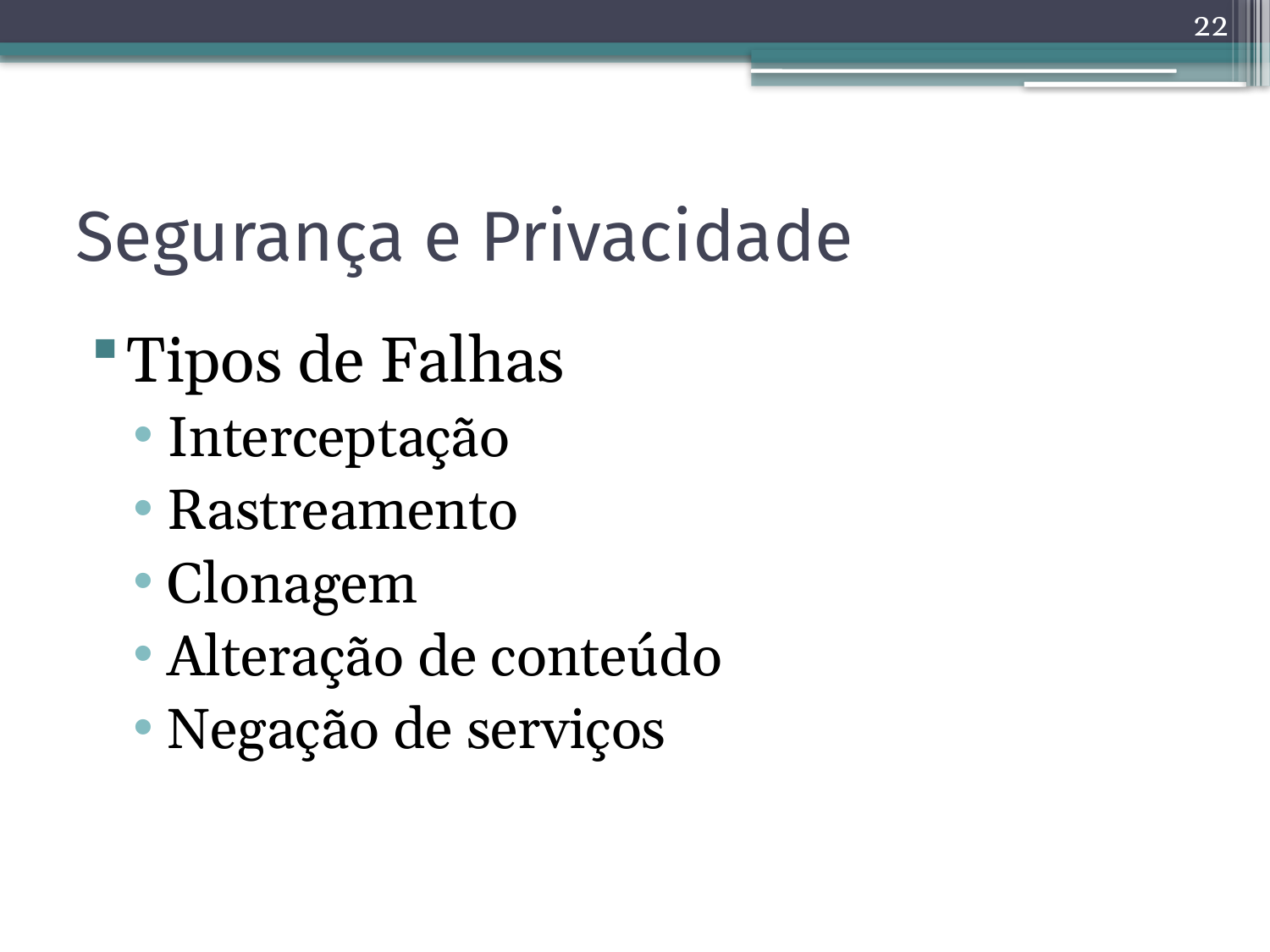

22
# Segurança e Privacidade
Tipos de Falhas
Interceptação
Rastreamento
Clonagem
Alteração de conteúdo
Negação de serviços